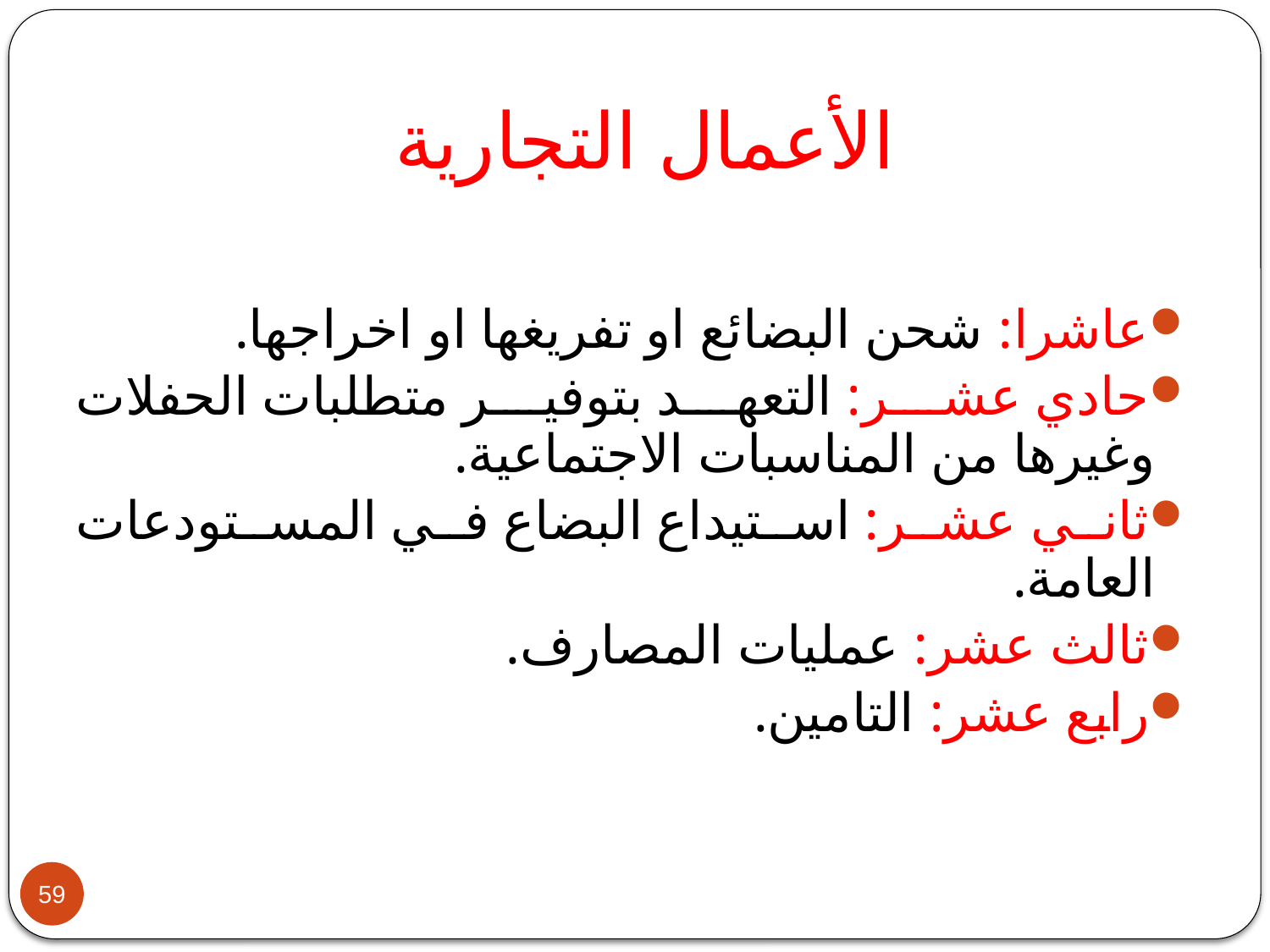

# الأعمال التجارية
عاشرا: شحن البضائع او تفريغها او اخراجها.
حادي عشر: التعهد بتوفير متطلبات الحفلات وغيرها من المناسبات الاجتماعية.
ثاني عشر: استيداع البضاع في المستودعات العامة.
ثالث عشر: عمليات المصارف.
رابع عشر: التامين.
59